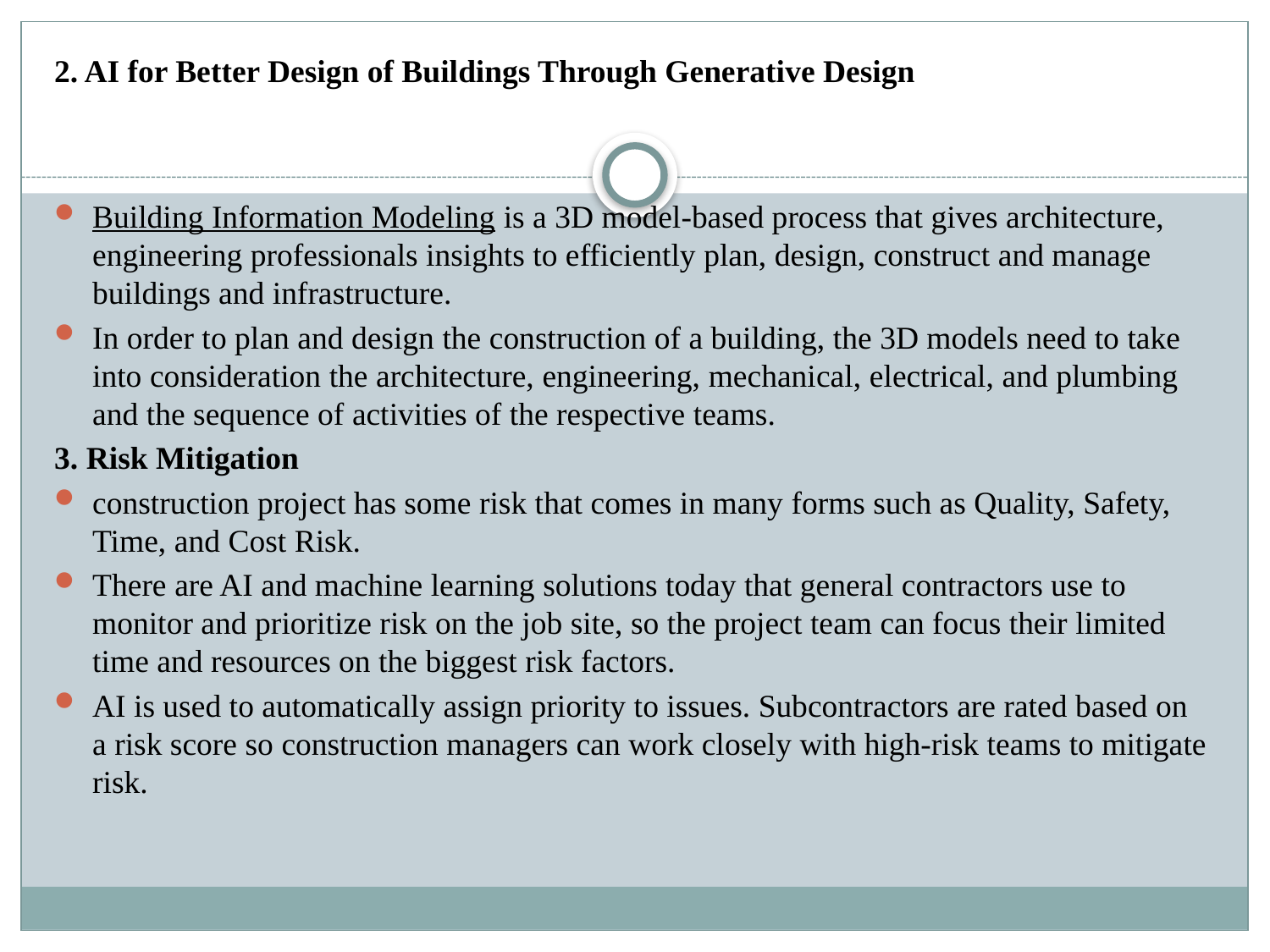

# 2. AI for Better Design of Buildings Through Generative Design
Building Information Modeling is a 3D model-based process that gives architecture, engineering professionals insights to efficiently plan, design, construct and manage buildings and infrastructure.
In order to plan and design the construction of a building, the 3D models need to take into consideration the architecture, engineering, mechanical, electrical, and plumbing and the sequence of activities of the respective teams.
3. Risk Mitigation
construction project has some risk that comes in many forms such as Quality, Safety, Time, and Cost Risk.
There are AI and machine learning solutions today that general contractors use to monitor and prioritize risk on the job site, so the project team can focus their limited time and resources on the biggest risk factors.
AI is used to automatically assign priority to issues. Subcontractors are rated based on a risk score so construction managers can work closely with high-risk teams to mitigate risk.